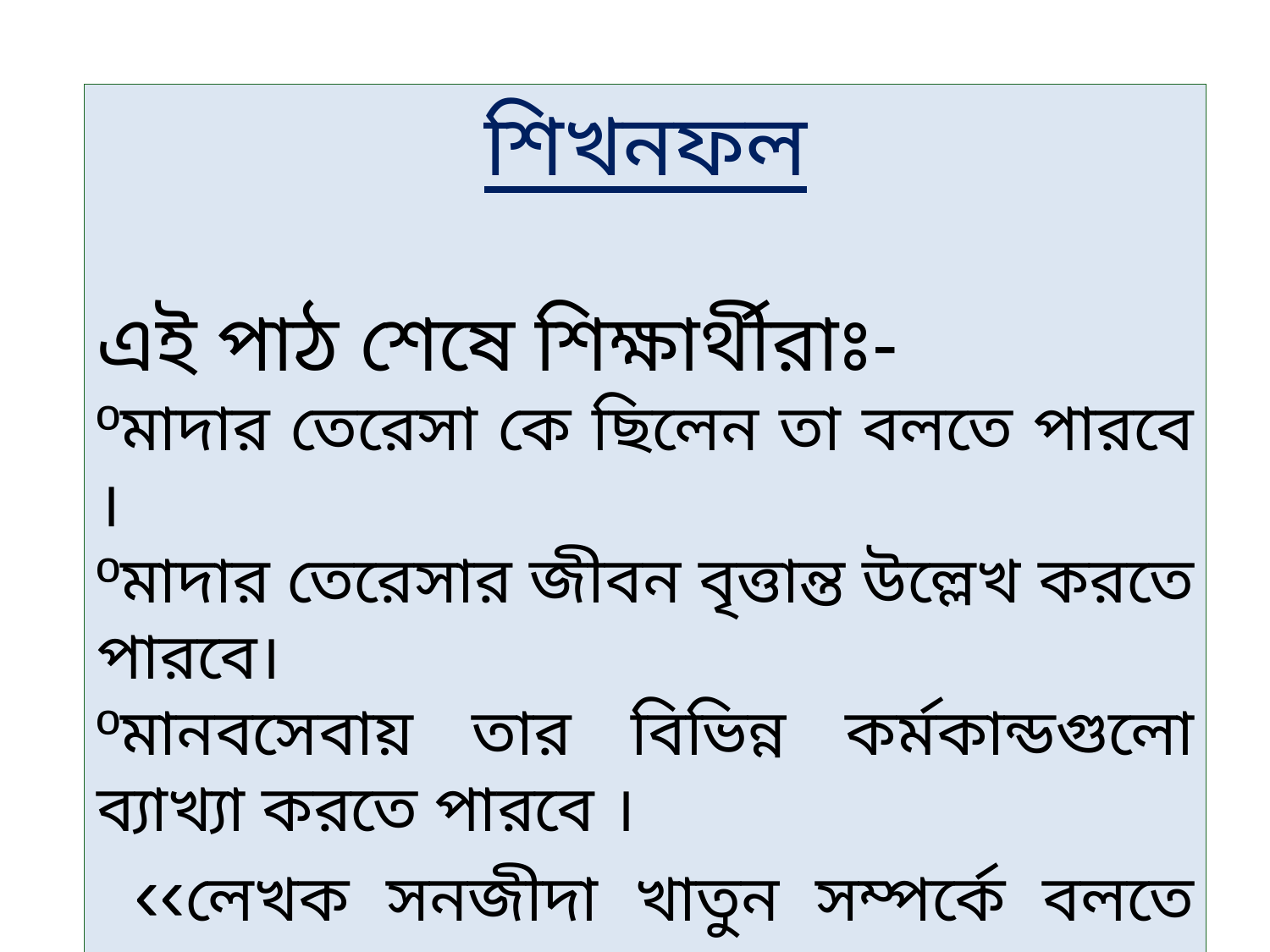

শিখনফল

এই পাঠ শেষে শিক্ষার্থীরাঃ-
ºমাদার তেরেসা কে ছিলেন তা বলতে পারবে ।
ºমাদার তেরেসার জীবন বৃত্তান্ত উল্লেখ করতে পারবে।
ºমানবসেবায় তার বিভিন্ন কর্মকান্ডগুলো ব্যাখ্যা করতে পারবে ।
 ‹‹লেখক সনজীদা খাতুন সম্পর্কে বলতে পারবে।